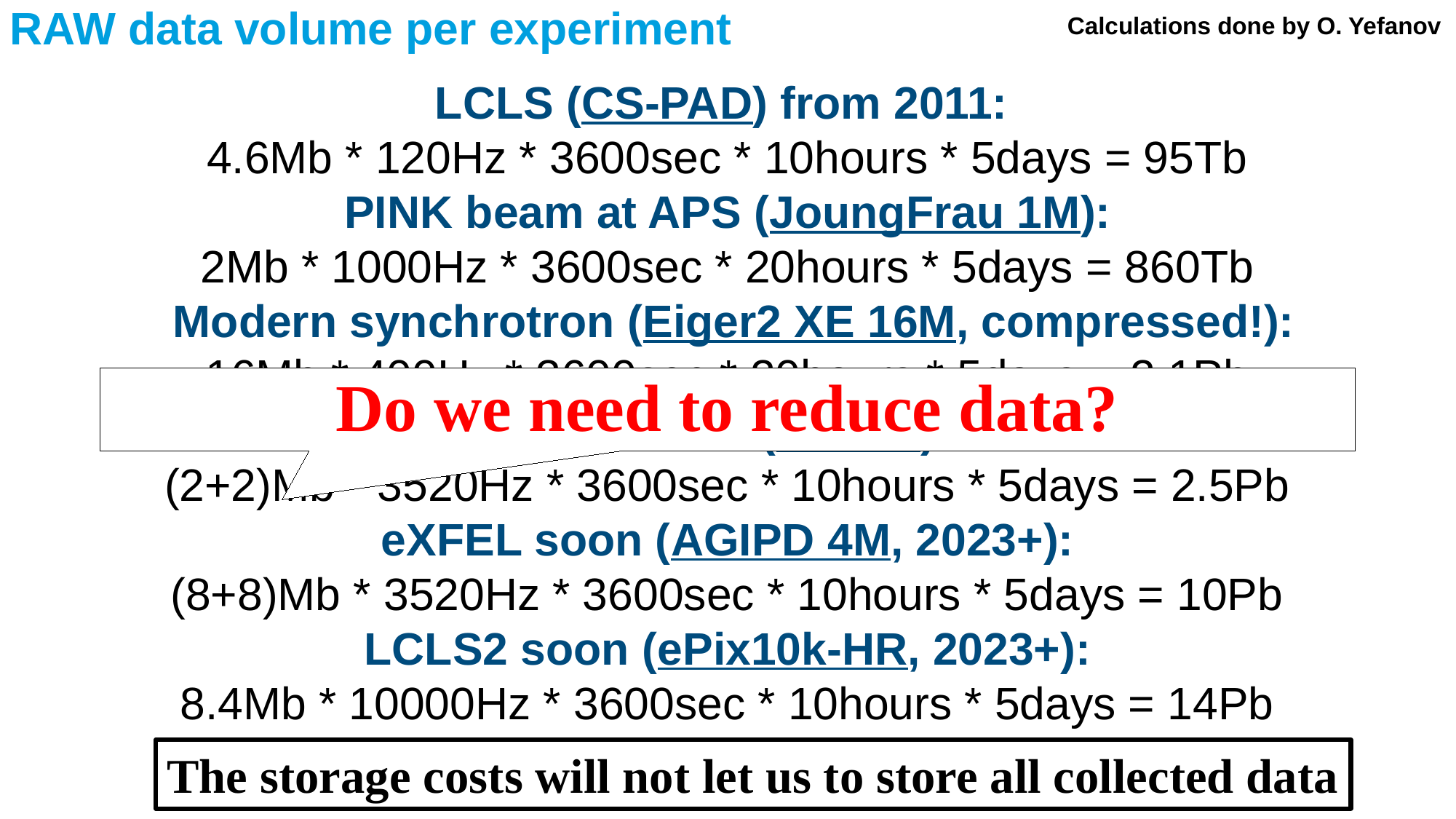

# RAW data volume per experiment
Calculations done by O. Yefanov
LCLS (CS-PAD) from 2011:
4.6Mb * 120Hz * 3600sec * 10hours * 5days = 95Tb
PINK beam at APS (JoungFrau 1M):
2Mb * 1000Hz * 3600sec * 20hours * 5days = 860Tb
 Modern synchrotron (Eiger2 XE 16M, compressed!):
16Mb * 400Hz * 3600sec * 20hours * 5days = 2.1Pb
eXFEL now (AGIPD):
(2+2)Mb * 3520Hz * 3600sec * 10hours * 5days = 2.5Pb
eXFEL soon (AGIPD 4M, 2023+):
(8+8)Mb * 3520Hz * 3600sec * 10hours * 5days = 10Pb
LCLS2 soon (ePix10k-HR, 2023+):
8.4Mb * 10000Hz * 3600sec * 10hours * 5days = 14Pb

Do we need to reduce data?
The storage costs will not let us to store all collected data